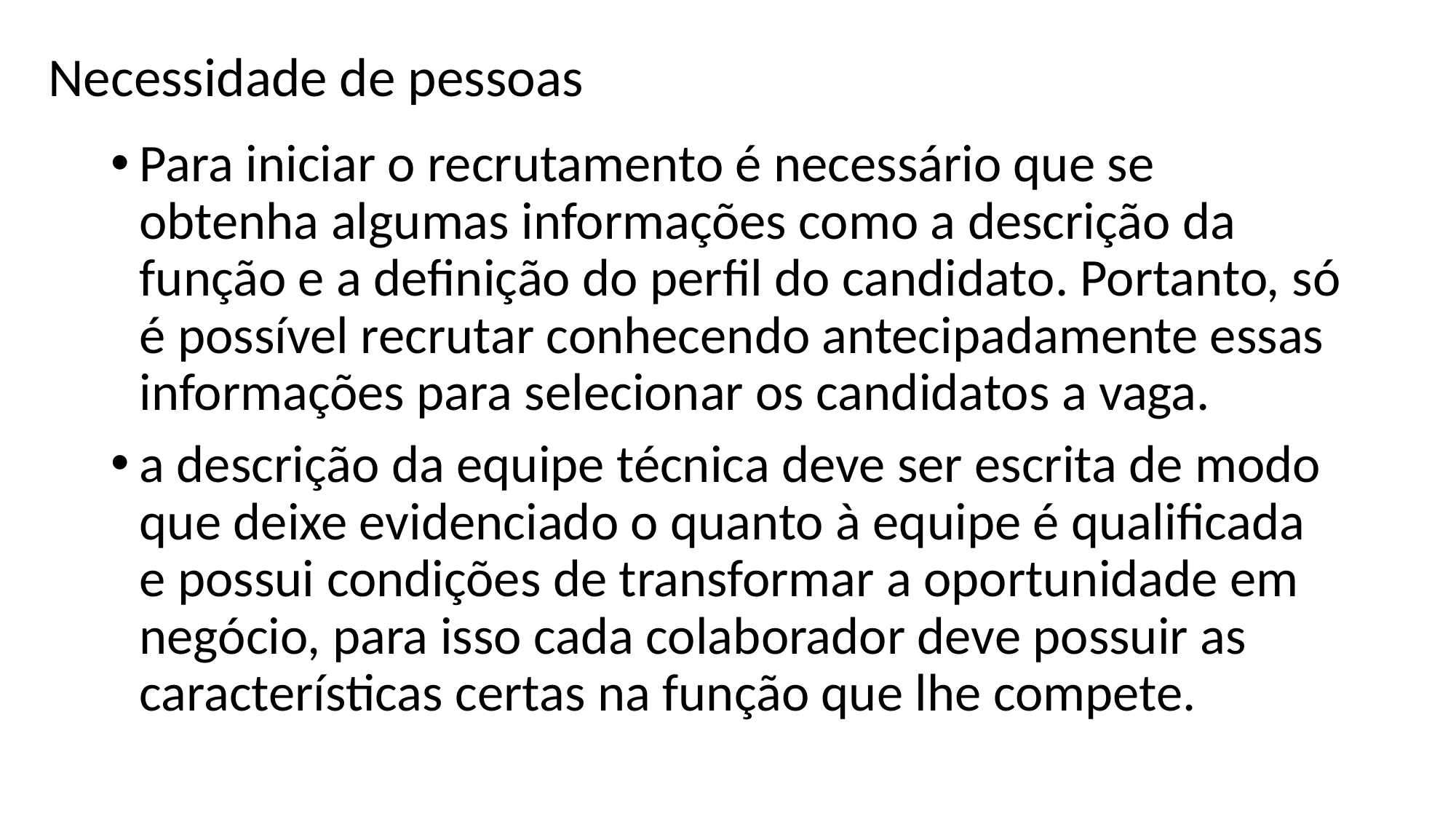

# Necessidade de pessoas
Para iniciar o recrutamento é necessário que se obtenha algumas informações como a descrição da função e a definição do perfil do candidato. Portanto, só é possível recrutar conhecendo antecipadamente essas informações para selecionar os candidatos a vaga.
a descrição da equipe técnica deve ser escrita de modo que deixe evidenciado o quanto à equipe é qualificada e possui condições de transformar a oportunidade em negócio, para isso cada colaborador deve possuir as características certas na função que lhe compete.